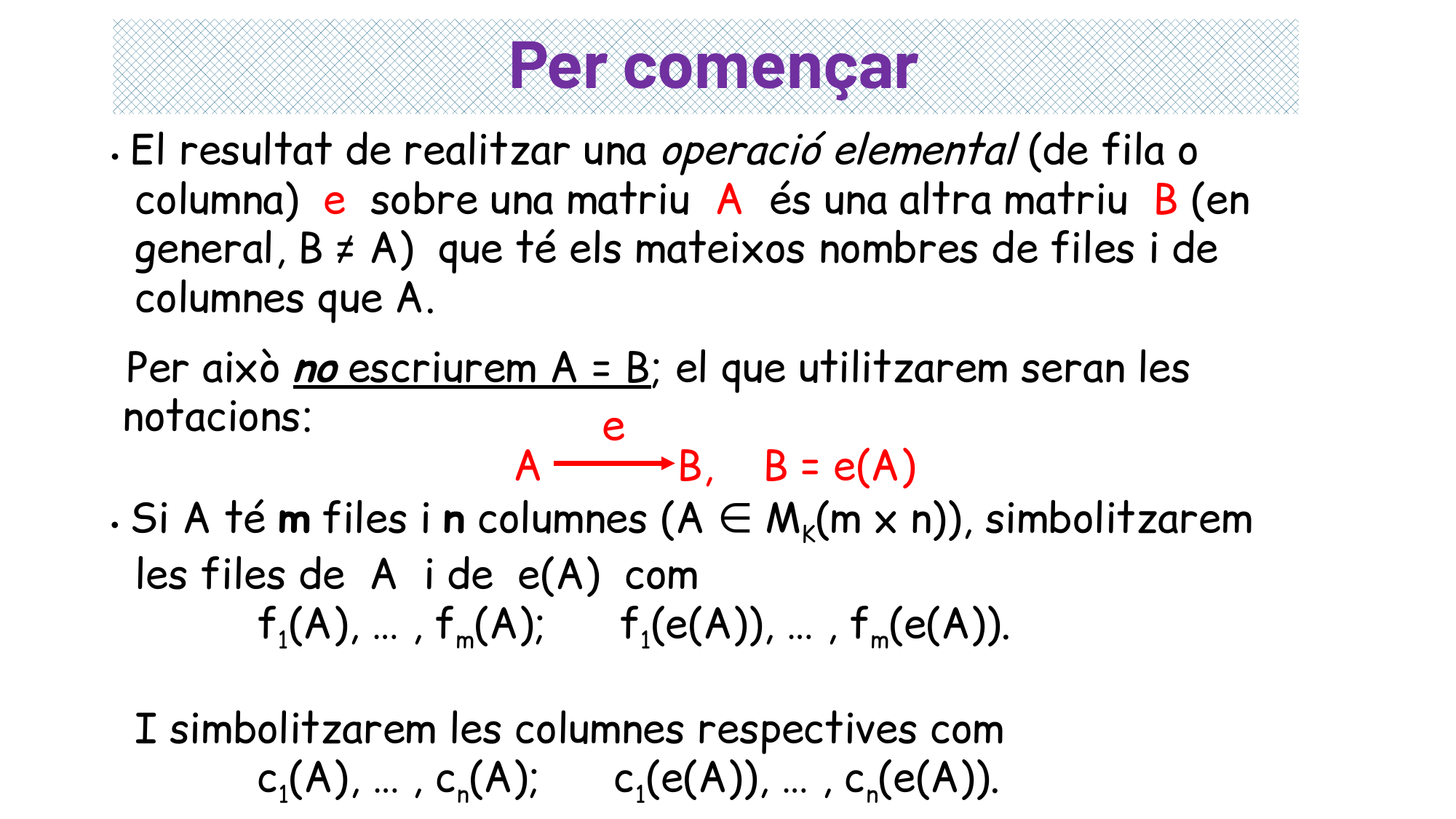

# Per començar
•  El resultat de realitzar una operació elemental (de fila o
  columna)  e  sobre una matriu  A  és una altra matriu  B (en
  general, B ≠ A)  que té els mateixos nombres de files i de
  columnes que A.

   Per això no escriurem A = B; el que utilitzarem seran les
 notacions:
                                 A           B,    B = e(A)
e
•  Si A té m files i n columnes (A ∈ MK(m x n)), simbolitzarem
  les files de  A  i de  e(A)  com
            f1(A), … , fm(A);      f1(e(A)), … , fm(e(A)).

  I simbolitzarem les columnes respectives com
            c1(A), … , cn(A);      c1(e(A)), … , cn(e(A)).